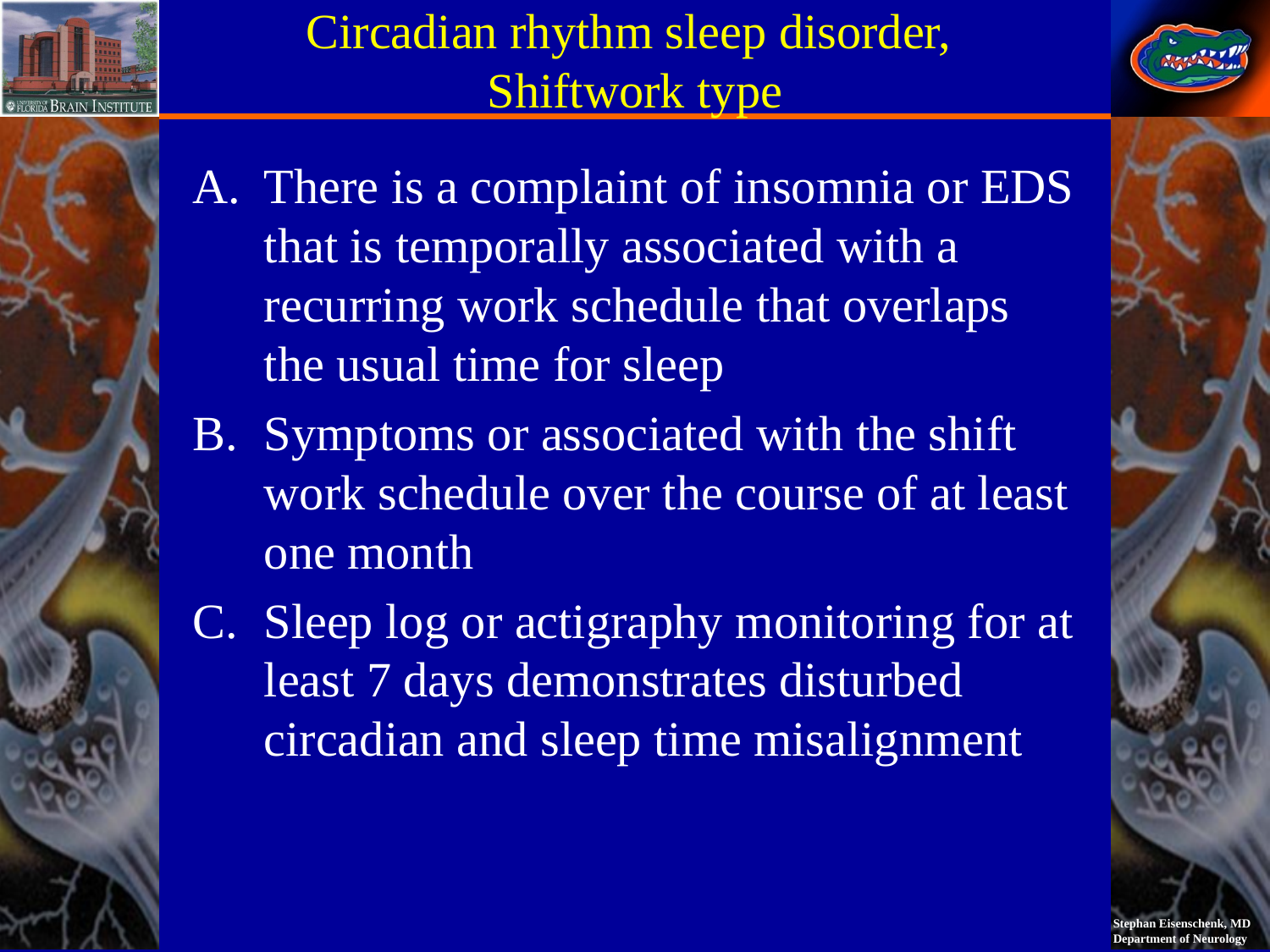

# Circadian rhythm sleep disorder, Shiftwork type
There is a complaint of insomnia or EDS that is temporally associated with a recurring work schedule that overlaps the usual time for sleep
Symptoms or associated with the shift work schedule over the course of at least one month
Sleep log or actigraphy monitoring for at least 7 days demonstrates disturbed circadian and sleep time misalignment